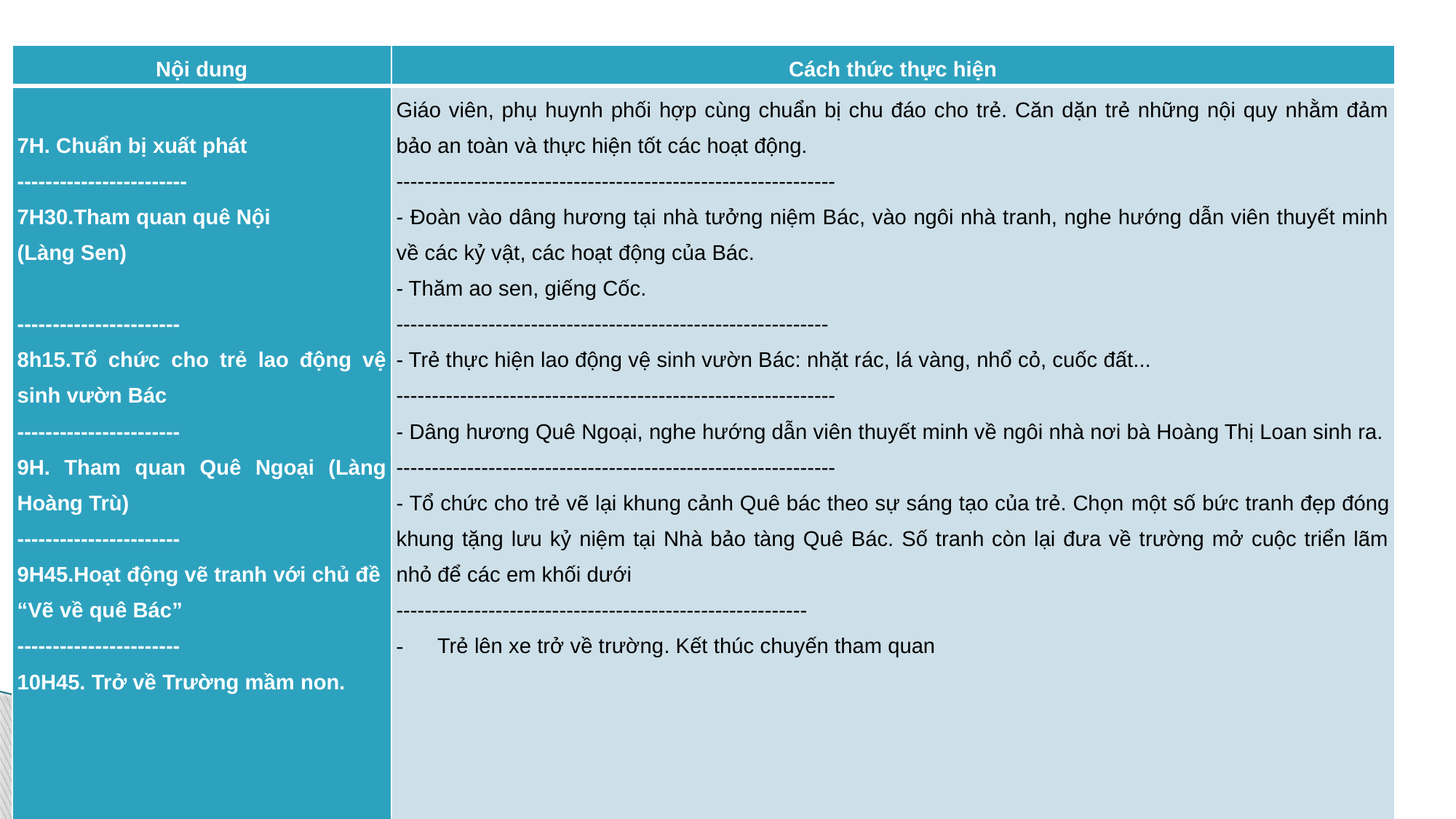

| Nội dung | Cách thức thực hiện |
| --- | --- |
| 7H. Chuẩn bị xuất phát ------------------------ 7H30.Tham quan quê Nội (Làng Sen)   ----------------------- 8h15.Tổ chức cho trẻ lao động vệ sinh vườn Bác ----------------------- 9H. Tham quan Quê Ngoại (Làng Hoàng Trù) ----------------------- 9H45.Hoạt động vẽ tranh với chủ đề “Vẽ về quê Bác”  ----------------------- 10H45. Trở về Trường mầm non. | Giáo viên, phụ huynh phối hợp cùng chuẩn bị chu đáo cho trẻ. Căn dặn trẻ những nội quy nhằm đảm bảo an toàn và thực hiện tốt các hoạt động. -------------------------------------------------------------- - Đoàn vào dâng hương tại nhà tưởng niệm Bác, vào ngôi nhà tranh, nghe hướng dẫn viên thuyết minh về các kỷ vật, các hoạt động của Bác. - Thăm ao sen, giếng Cốc. ------------------------------------------------------------- - Trẻ thực hiện lao động vệ sinh vườn Bác: nhặt rác, lá vàng, nhổ cỏ, cuốc đất... -------------------------------------------------------------- - Dâng hương Quê Ngoại, nghe hướng dẫn viên thuyết minh về ngôi nhà nơi bà Hoàng Thị Loan sinh ra. -------------------------------------------------------------- - Tổ chức cho trẻ vẽ lại khung cảnh Quê bác theo sự sáng tạo của trẻ. Chọn một số bức tranh đẹp đóng khung tặng lưu kỷ niệm tại Nhà bảo tàng Quê Bác. Số tranh còn lại đưa về trường mở cuộc triển lãm nhỏ để các em khối dưới ---------------------------------------------------------- Trẻ lên xe trở về trường. Kết thúc chuyến tham quan |